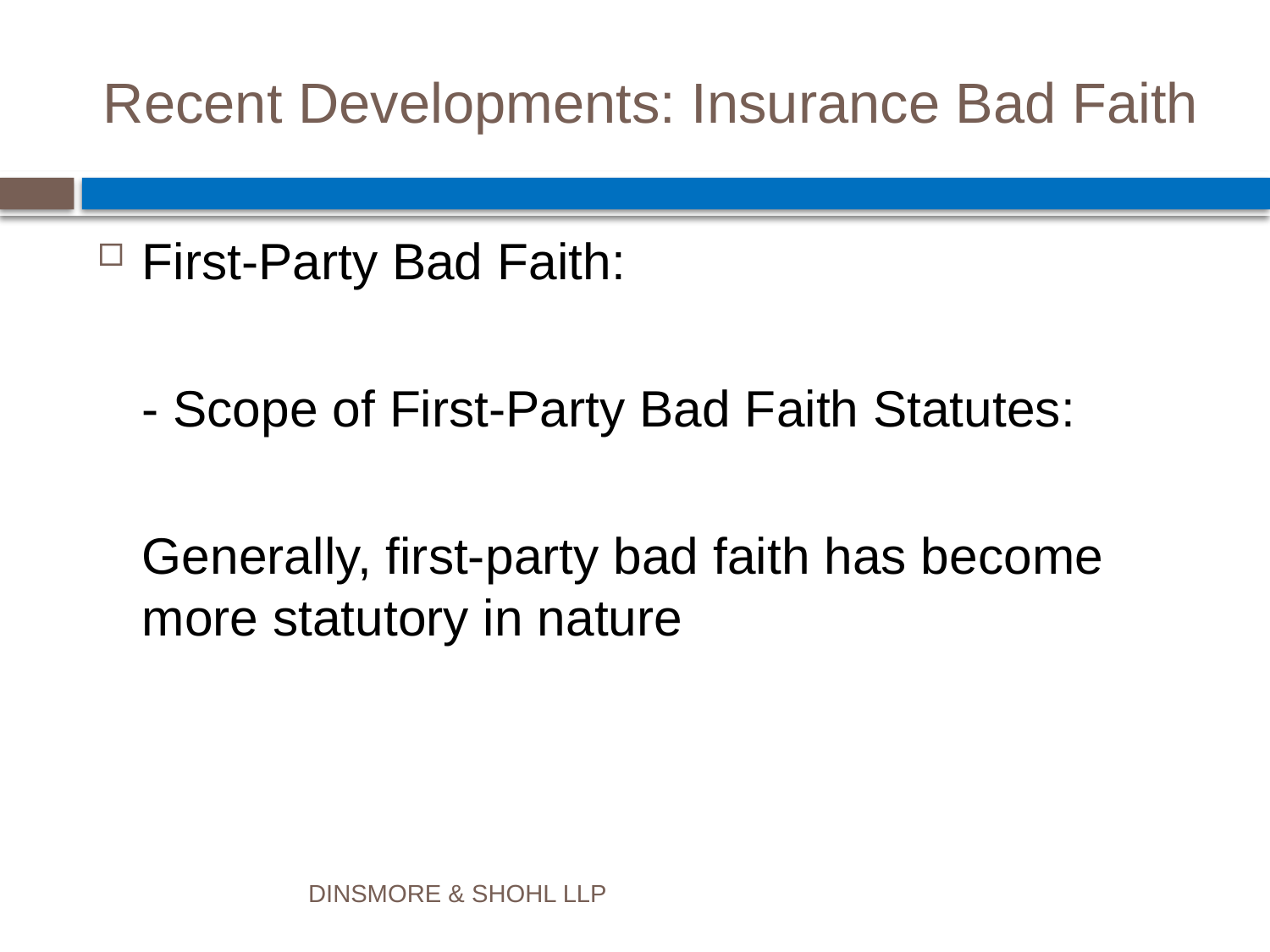

# Recent Developments: Insurance Bad Faith
First-Party Bad Faith:

	- Scope of First-Party Bad Faith Statutes:

	Generally, first-party bad faith has become more statutory in nature

DINSMORE & SHOHL LLP